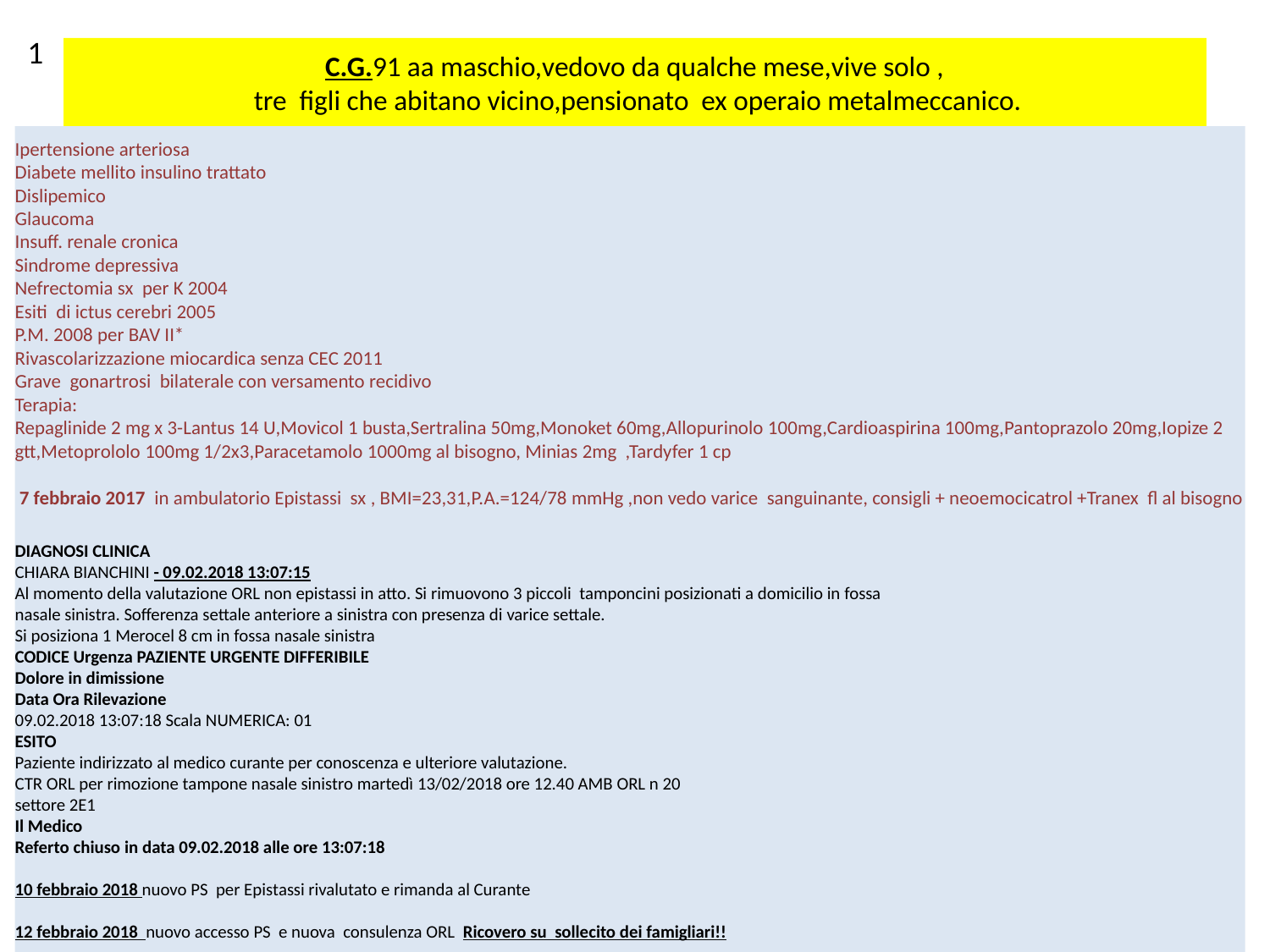

1
# C.G.91 aa maschio,vedovo da qualche mese,vive solo , tre  figli che abitano vicino,pensionato  ex operaio metalmeccanico.
Ipertensione arteriosa
Diabete mellito insulino trattato
Dislipemico
Glaucoma
Insuff. renale cronica
Sindrome depressiva
Nefrectomia sx  per K 2004
Esiti  di ictus cerebri 2005
P.M. 2008 per BAV II*
Rivascolarizzazione miocardica senza CEC 2011
Grave  gonartrosi  bilaterale con versamento recidivo
Terapia:
Repaglinide 2 mg x 3-Lantus 14 U,Movicol 1 busta,Sertralina 50mg,Monoket 60mg,Allopurinolo 100mg,Cardioaspirina 100mg,Pantoprazolo 20mg,Iopize 2 gtt,Metoprololo 100mg 1/2x3,Paracetamolo 1000mg al bisogno, Minias 2mg  ,Tardyfer 1 cp

 7 febbraio 2017  in ambulatorio Epistassi  sx , BMI=23,31,P.A.=124/78 mmHg ,non vedo varice  sanguinante, consigli + neoemocicatrol +Tranex  fl al bisogno

DIAGNOSI CLINICA
CHIARA BIANCHINI - 09.02.2018 13:07:15
Al momento della valutazione ORL non epistassi in atto. Si rimuovono 3 piccoli  tamponcini posizionati a domicilio in fossa
nasale sinistra. Sofferenza settale anteriore a sinistra con presenza di varice settale.
Si posiziona 1 Merocel 8 cm in fossa nasale sinistra
CODICE Urgenza PAZIENTE URGENTE DIFFERIBILE
Dolore in dimissione
Data Ora Rilevazione
09.02.2018 13:07:18 Scala NUMERICA: 01
ESITO
Paziente indirizzato al medico curante per conoscenza e ulteriore valutazione.
CTR ORL per rimozione tampone nasale sinistro martedì 13/02/2018 ore 12.40 AMB ORL n 20
settore 2E1
Il Medico
Referto chiuso in data 09.02.2018 alle ore 13:07:18

10 febbraio 2018 nuovo PS  per Epistassi rivalutato e rimanda al Curante

12 febbraio 2018  nuovo accesso PS  e nuova  consulenza ORL  Ricovero su  sollecito dei famigliari!!